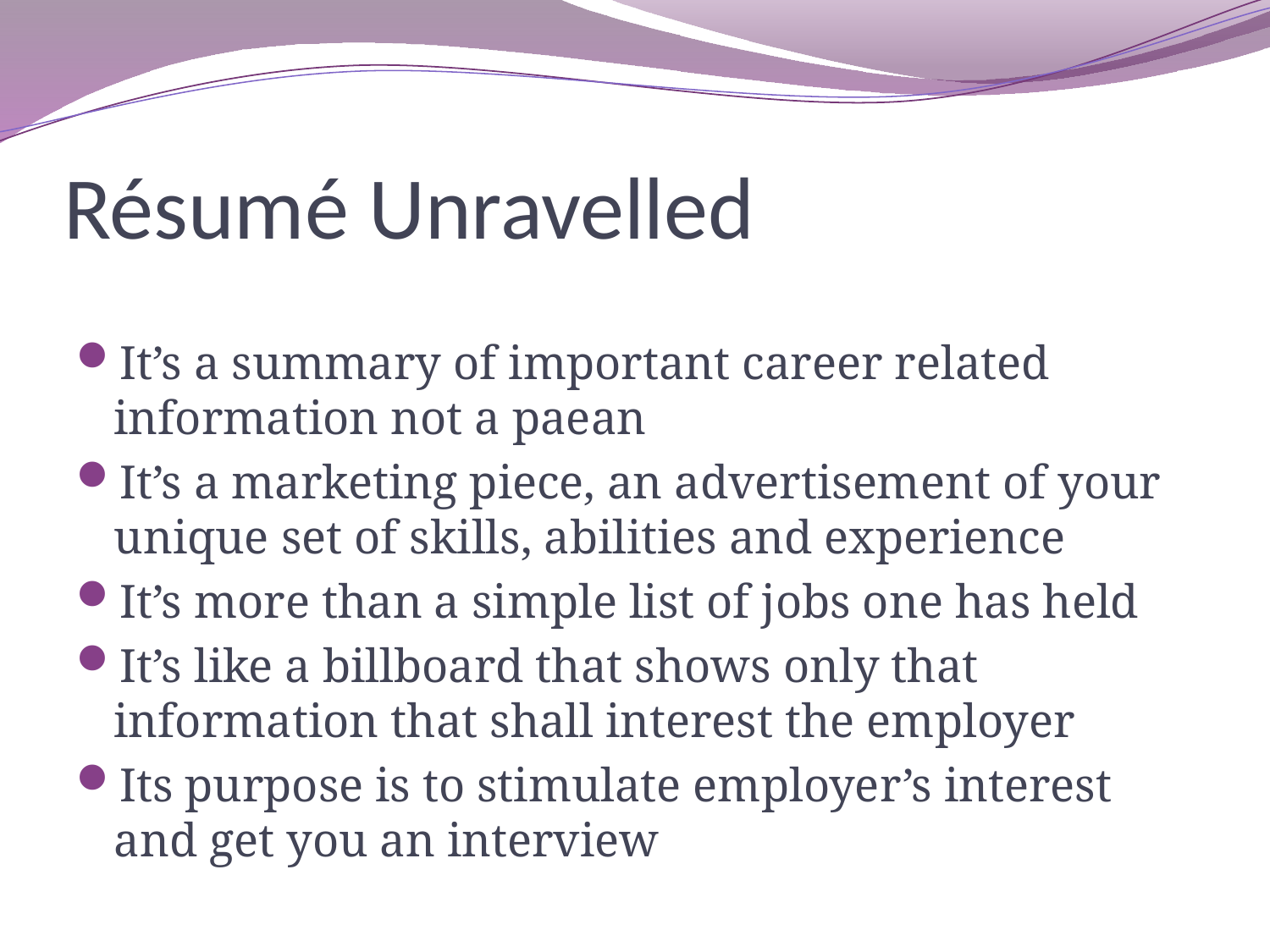

# Résumé Unravelled
It’s a summary of important career related information not a paean
It’s a marketing piece, an advertisement of your unique set of skills, abilities and experience
It’s more than a simple list of jobs one has held
It’s like a billboard that shows only that information that shall interest the employer
Its purpose is to stimulate employer’s interest  and get you an interview